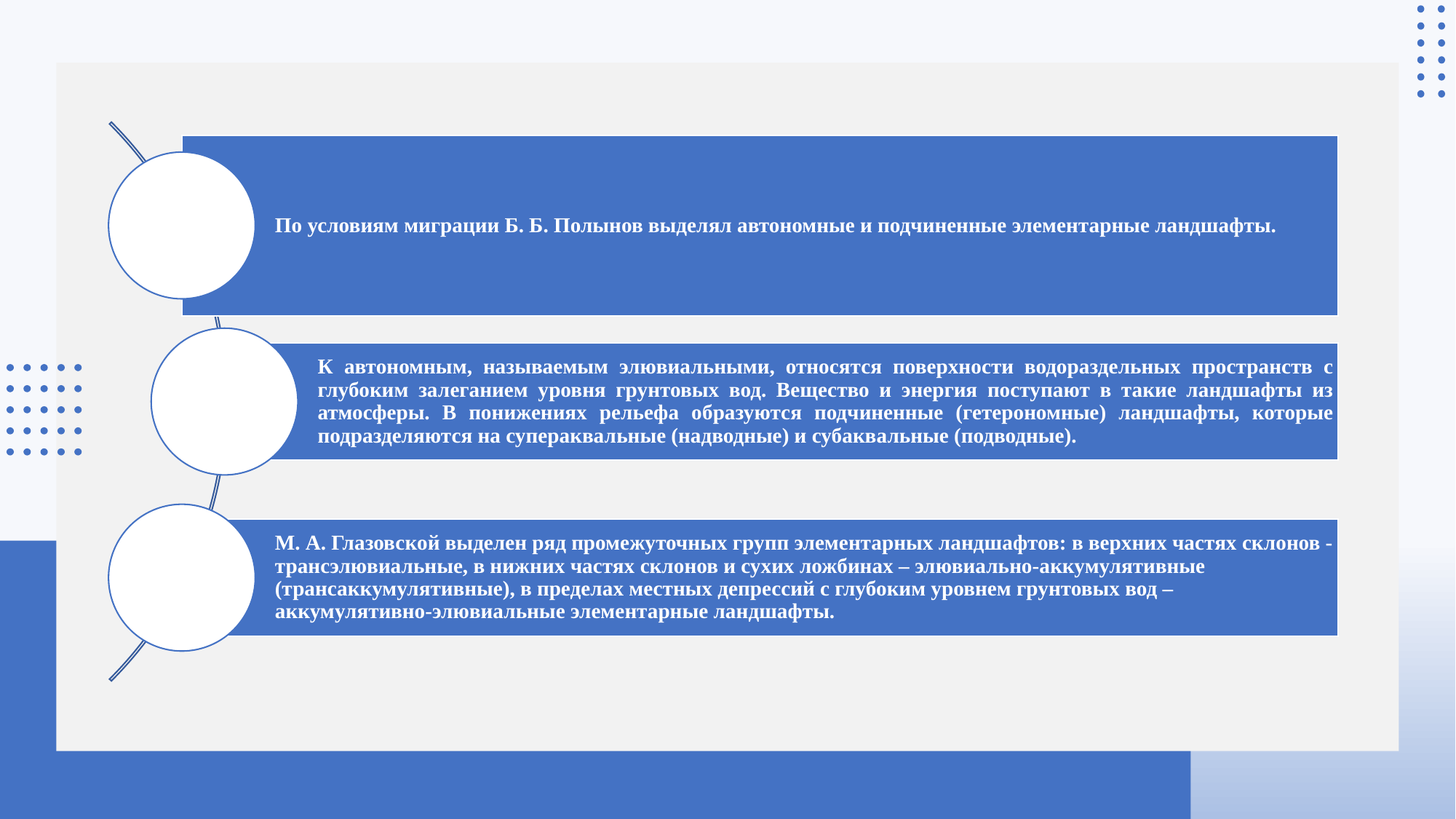

По условиям миграции Б. Б. Полынов выделял автономные и подчиненные элементарные ландшафты.
К автономным, называемым элювиальными, относятся поверхности водораздельных пространств с глубоким залеганием уровня грунтовых вод. Вещество и энергия поступают в такие ландшафты из атмосферы. В понижениях рельефа образуются подчиненные (гетерономные) ландшафты, которые подразделяются на супераквальные (надводные) и субаквальные (подводные).
М. А. Глазовской выделен ряд промежуточных групп элементарных ландшафтов: в верхних частях склонов - трансэлювиальные, в нижних частях склонов и сухих ложбинах – элювиально-аккумулятивные (трансаккумулятивные), в пределах местных депрессий с глубоким уровнем грунтовых вод – аккумулятивно-элювиальные элементарные ландшафты.